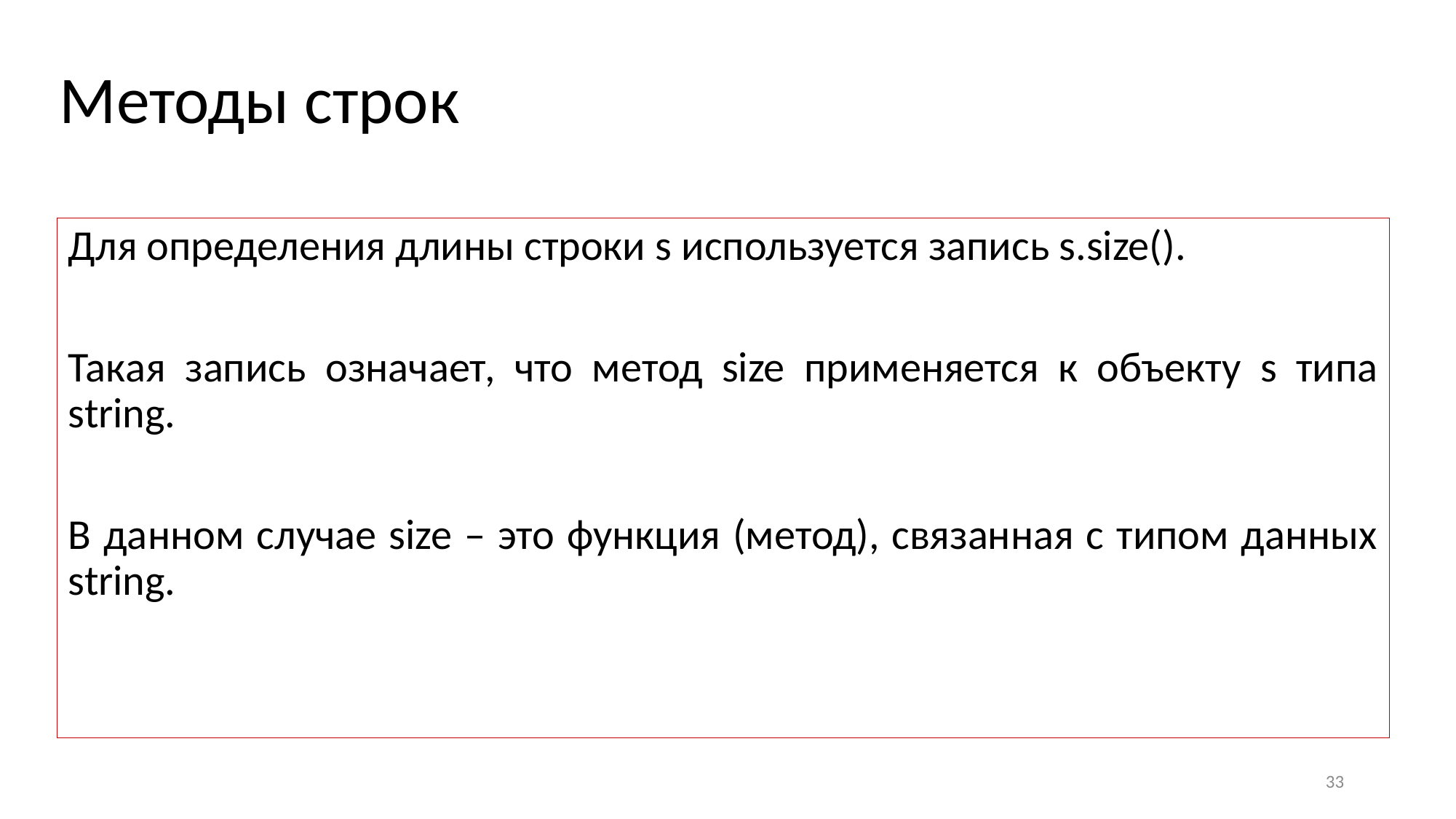

# Методы строк
Для определения длины строки s используется запись s.size().

Такая запись означает, что метод size применяется к объекту s типа string.

В данном случае size – это функция (метод), связанная с типом данных string.
33